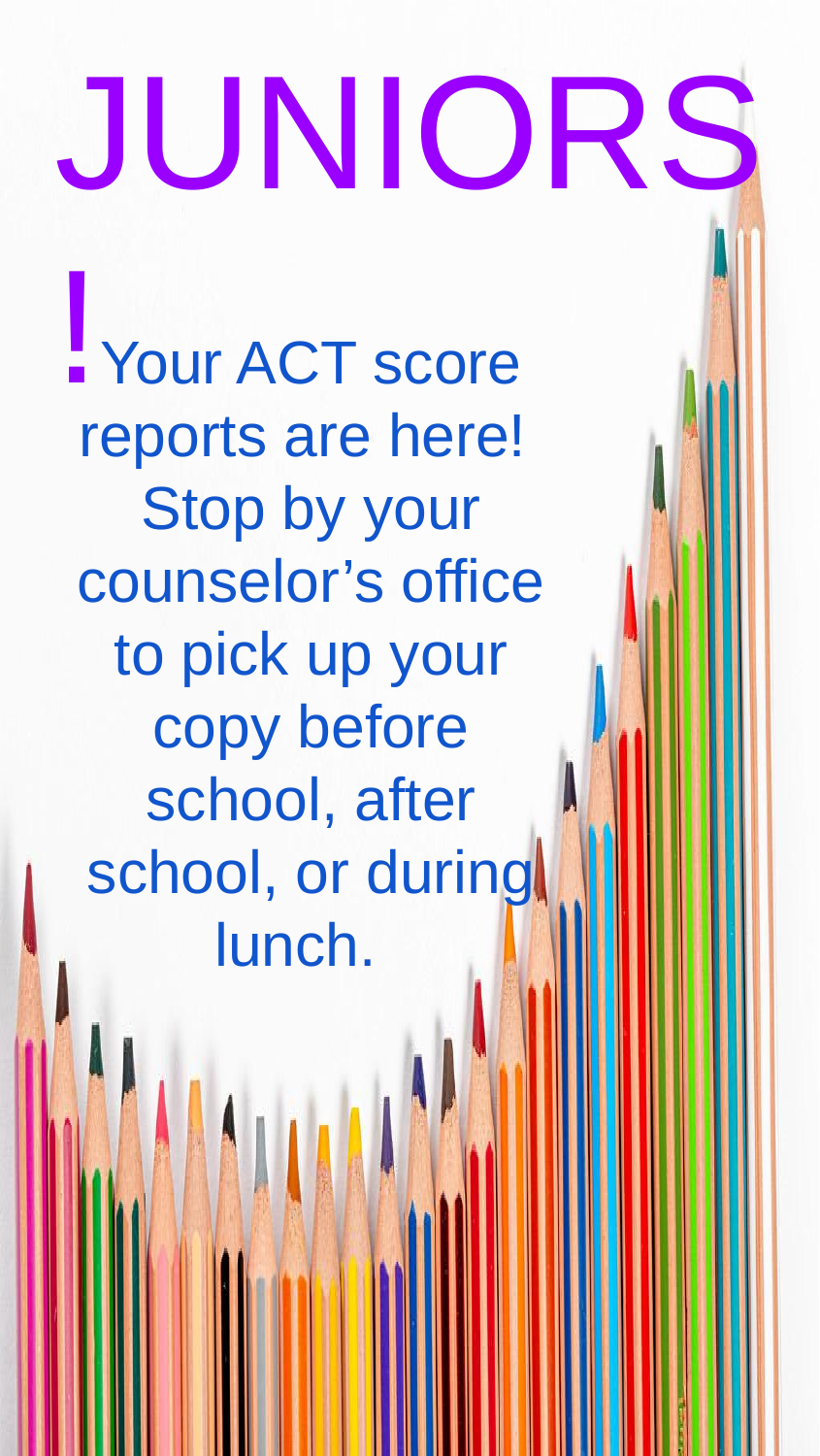

JUNIORS!
Your ACT score reports are here!  Stop by your counselor’s office to pick up your copy before school, after school, or during lunch.